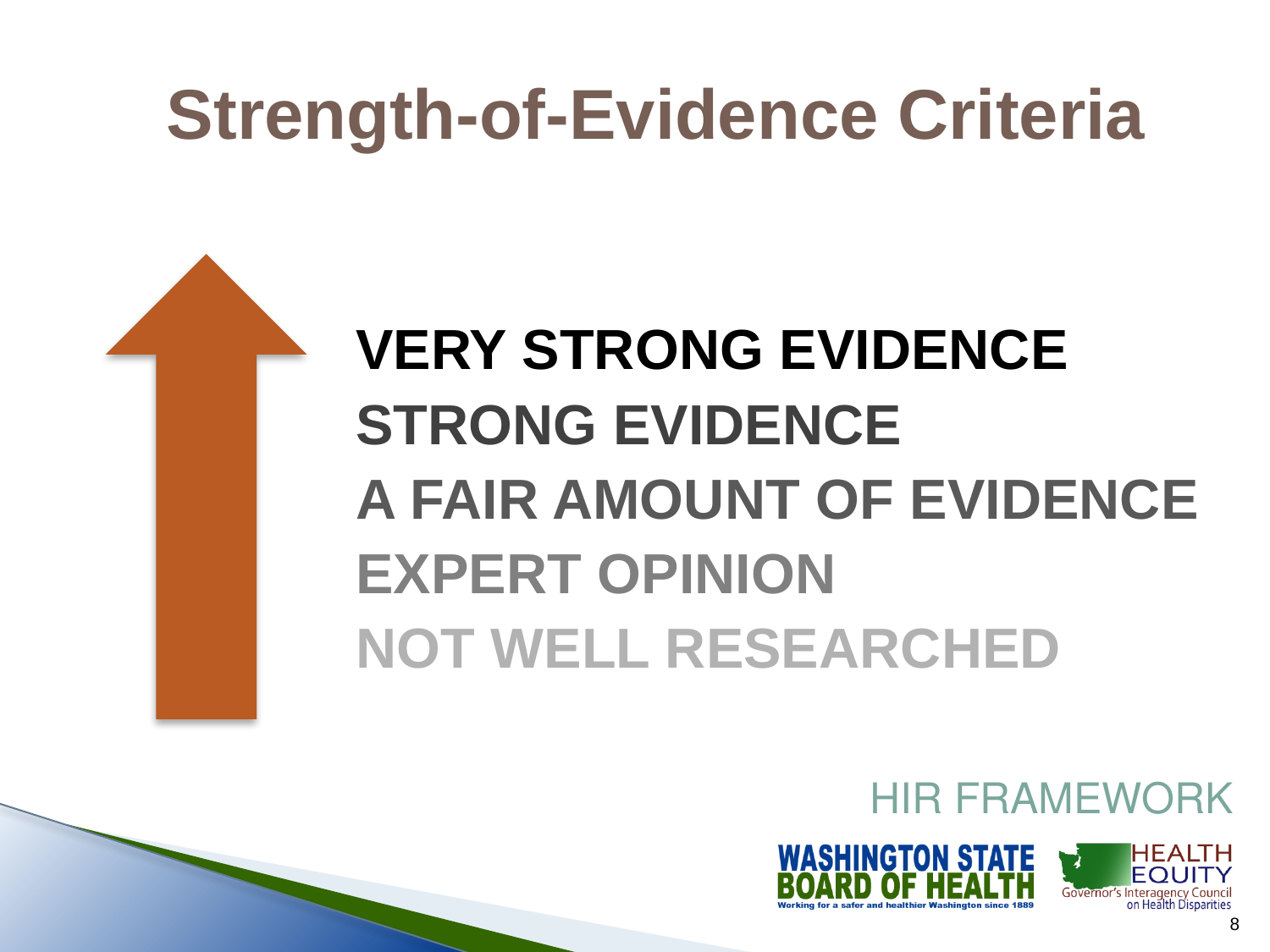

# Strength-of-Evidence Criteria

VERY STRONG EVIDENCE
STRONG EVIDENCE
A FAIR AMOUNT OF EVIDENCE
EXPERT OPINION
NOT WELL RESEARCHED
HIR FRAMEWORK
8